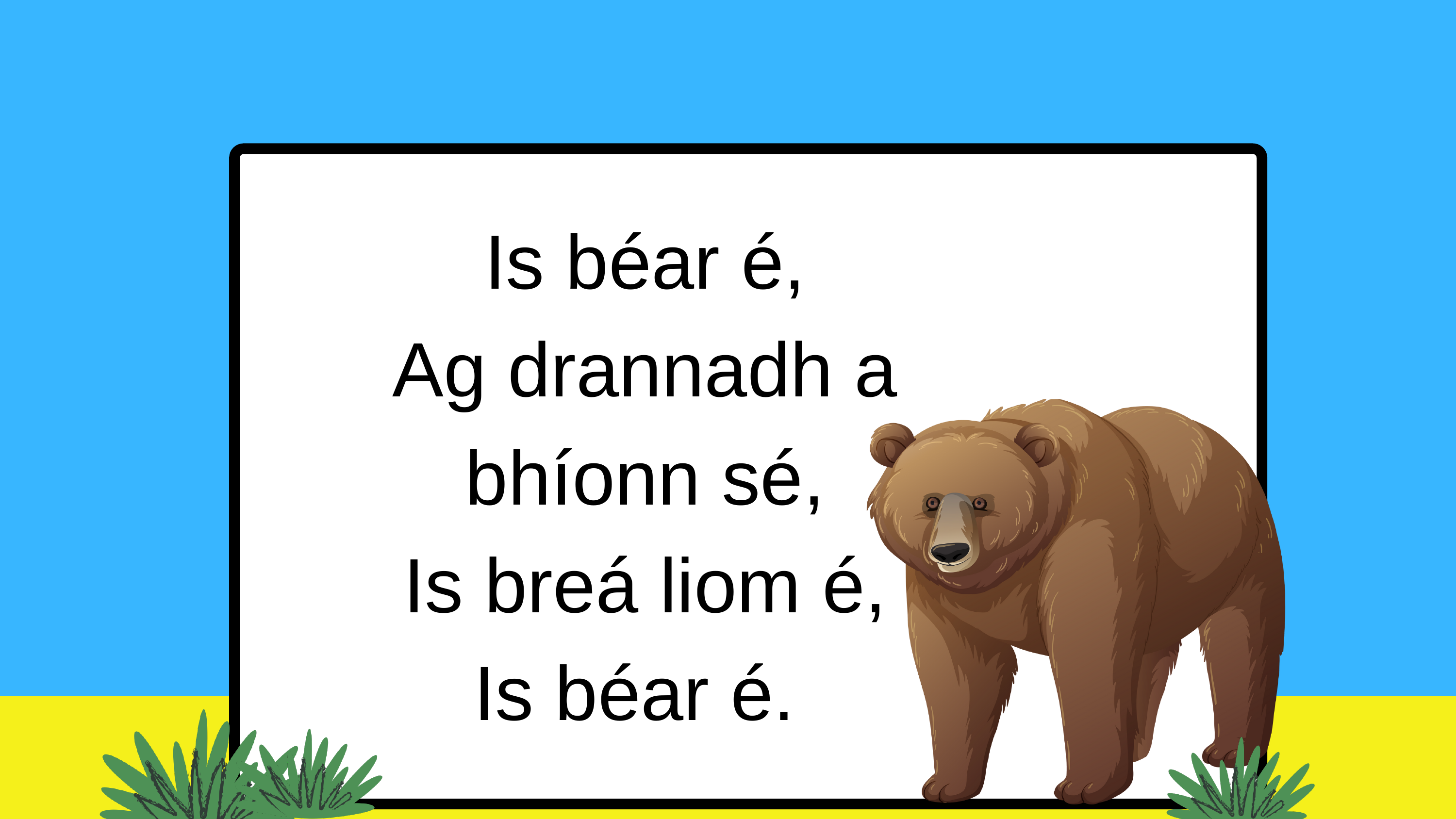

Is béar é,
Ag drannadh a bhíonn sé,
Is breá liom é,
Is béar é.